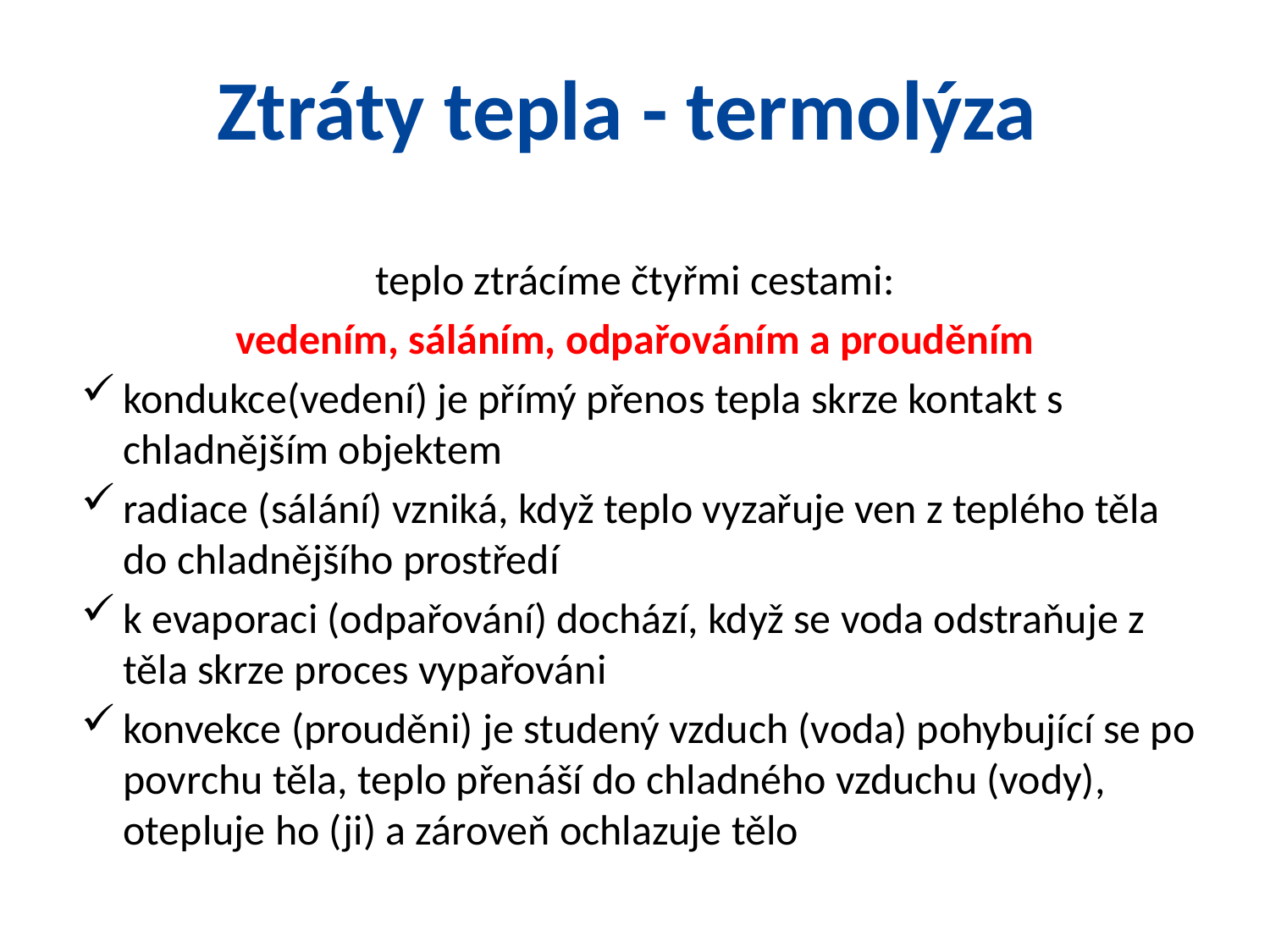

Ztráty tepla - termolýza
teplo ztrácíme čtyřmi cestami:
vedením, sáláním, odpařováním a prouděním
kondukce(vedení) je přímý přenos tepla skrze kontakt s chladnějším objektem
radiace (sálání) vzniká, když teplo vyzařuje ven z teplého těla do chladnějšího prostředí
k evaporaci (odpařování) dochází, když se voda odstraňuje z těla skrze proces vypařováni
konvekce (prouděni) je studený vzduch (voda) pohybující se po povrchu těla, teplo přenáší do chladného vzduchu (vody), otepluje ho (ji) a zároveň ochlazuje tělo